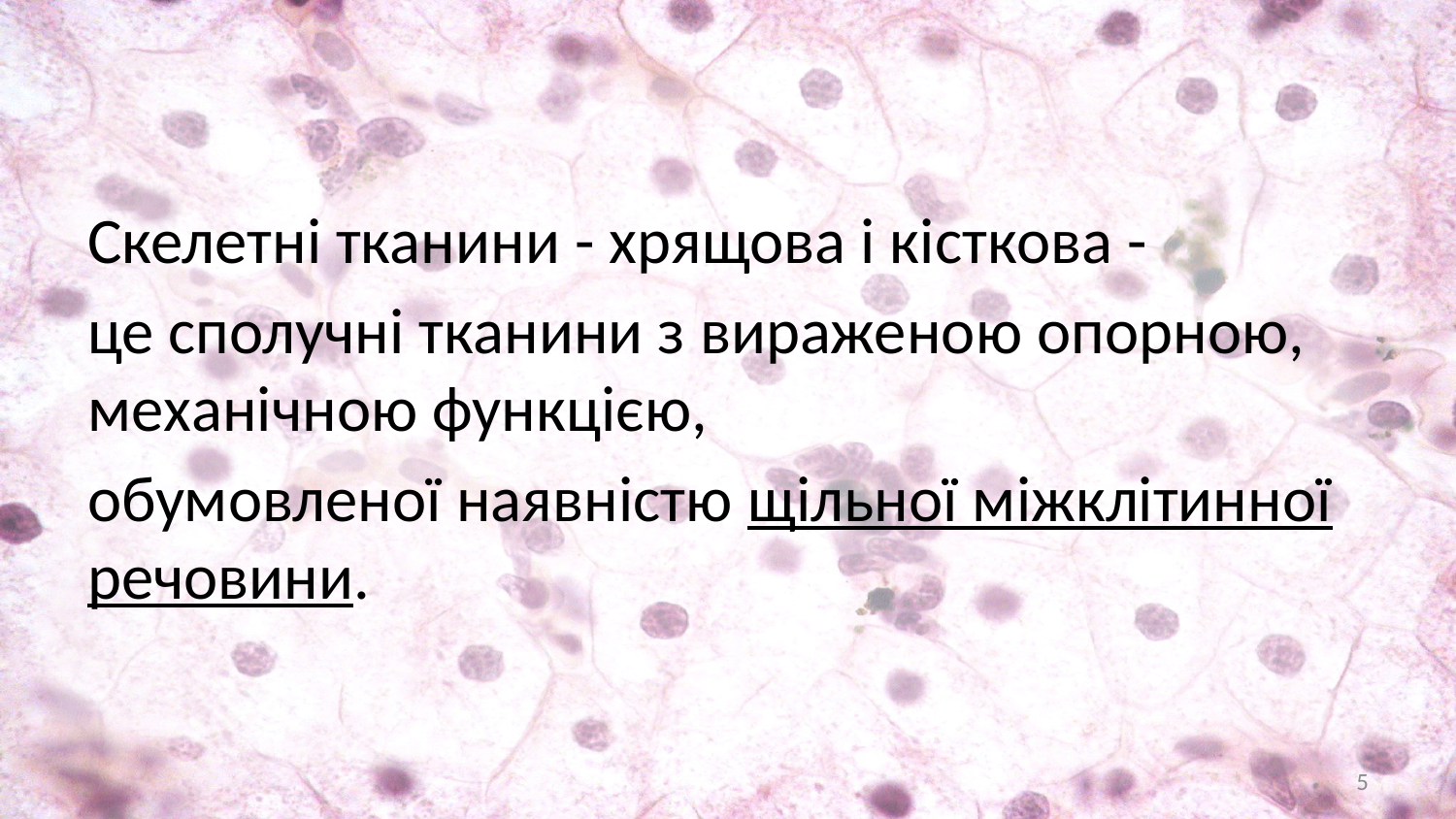

#
Скелетні тканини - хрящова і кісткова -
це сполучні тканини з вираженою опорною, механічною функцією,
обумовленої наявністю щільної міжклітинної речовини.
5